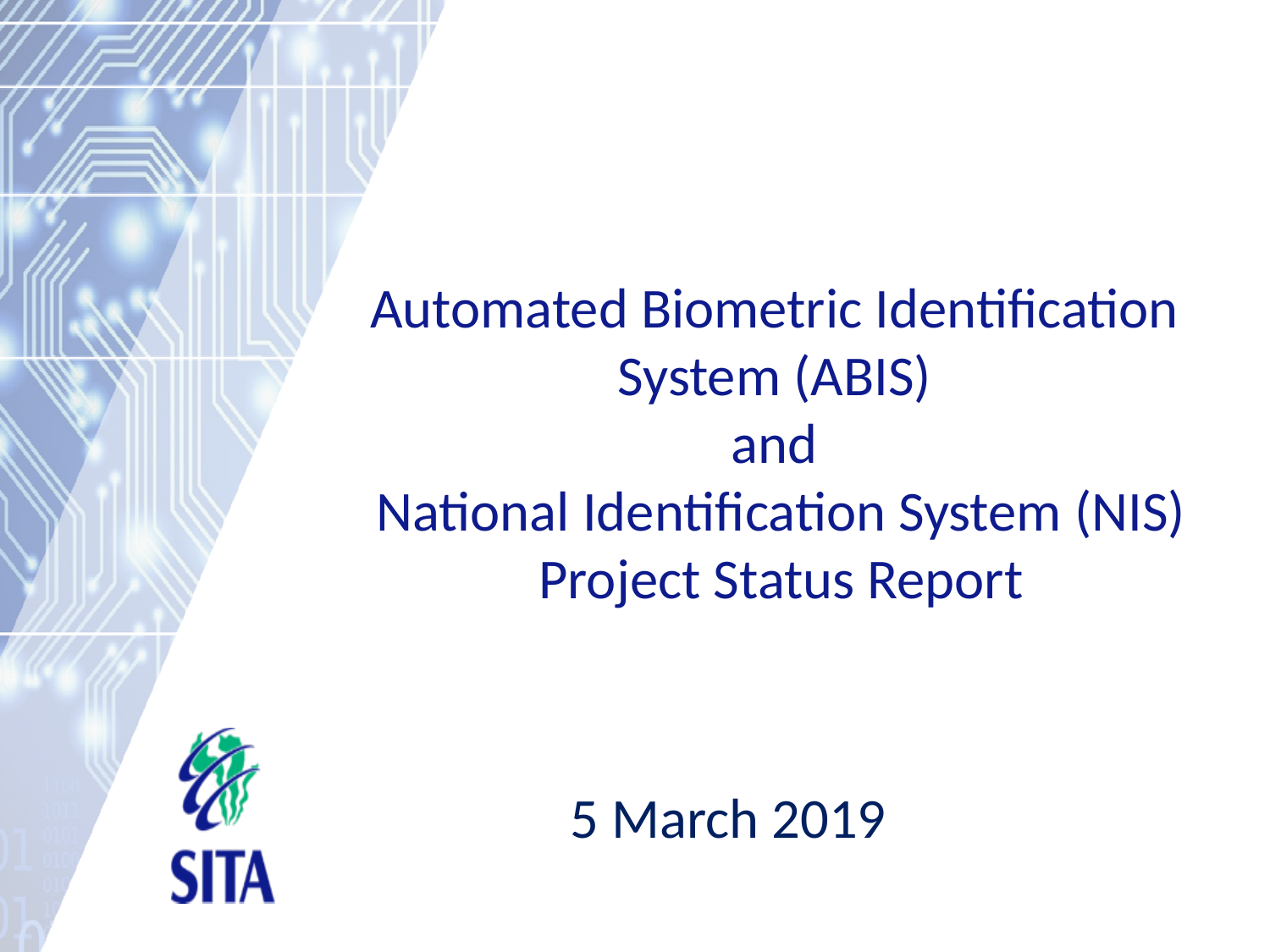

# Automated Biometric Identification System (ABIS) and National Identification System (NIS) Project Status Report
5 March 2019